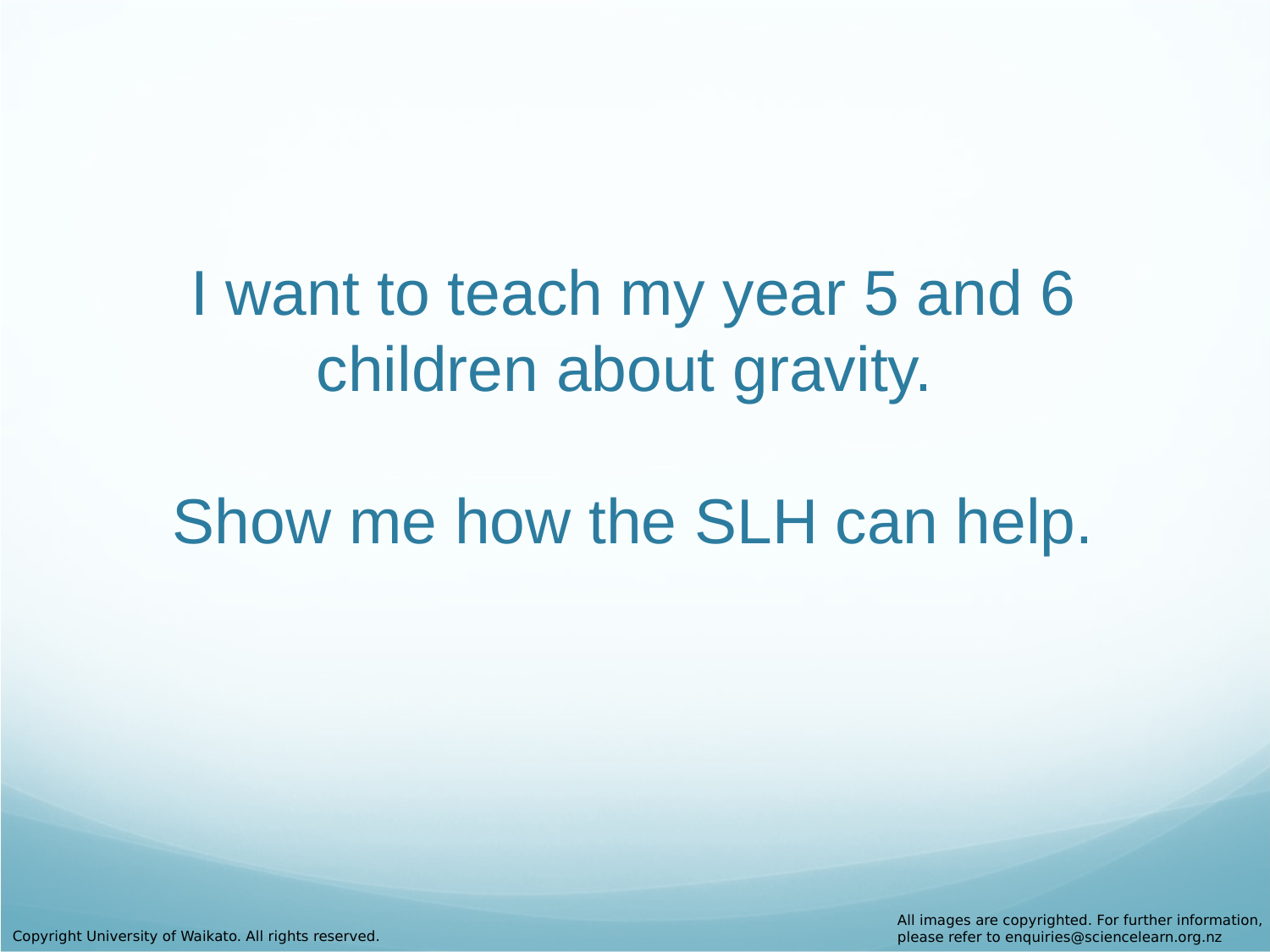

# I want to teach my year 5 and 6 children about gravity. Show me how the SLH can help.
All images are copyrighted. For further information, please refer to enquiries@sciencelearn.org.nz
Copyright University of Waikato. All rights reserved.